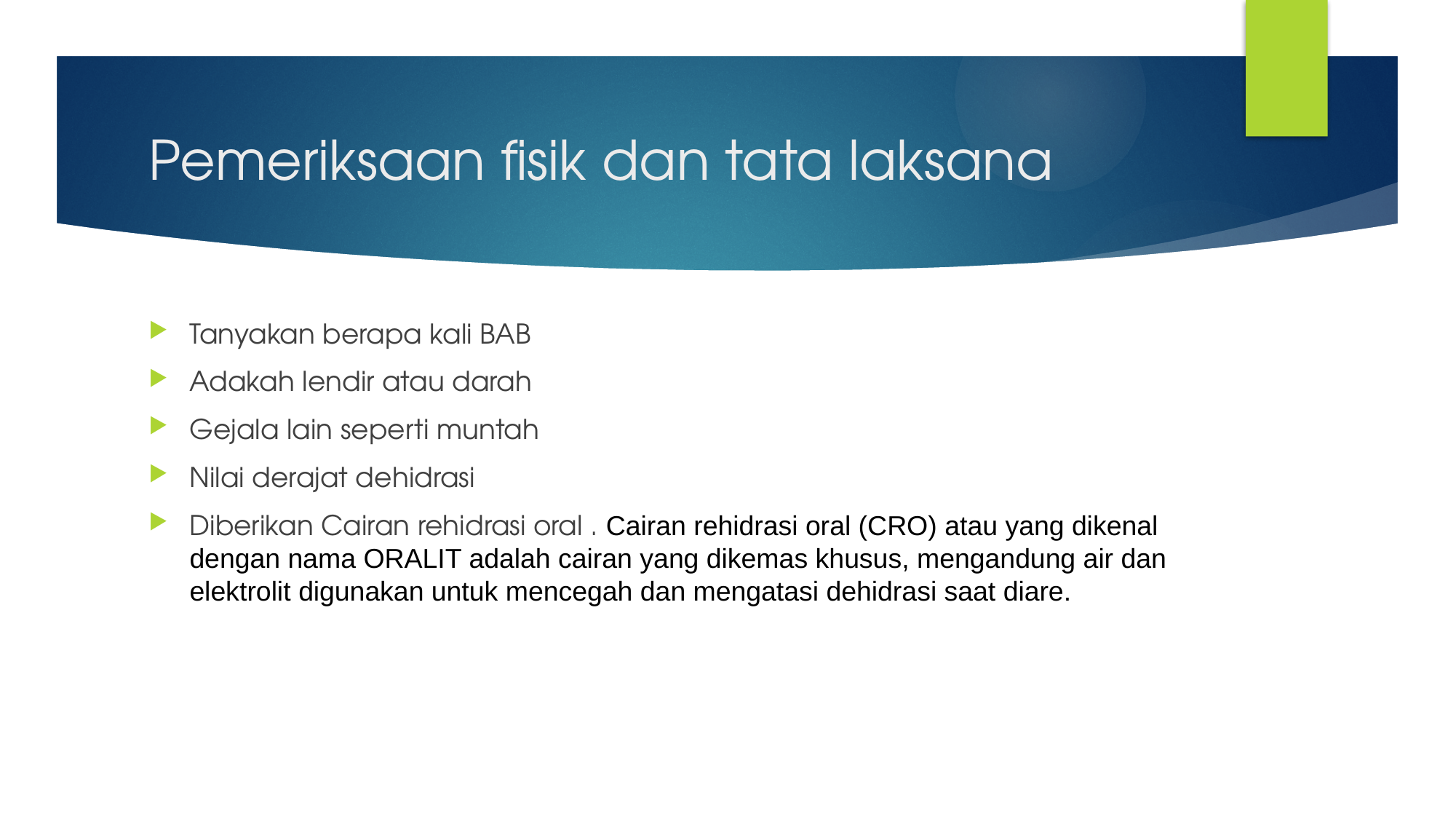

# Pemeriksaan fisik dan tata laksana
Tanyakan berapa kali BAB
Adakah lendir atau darah
Gejala lain seperti muntah
Nilai derajat dehidrasi
Diberikan Cairan rehidrasi oral . Cairan rehidrasi oral (CRO) atau yang dikenal dengan nama ORALIT adalah cairan yang dikemas khusus, mengandung air dan elektrolit digunakan untuk mencegah dan mengatasi dehidrasi saat diare.